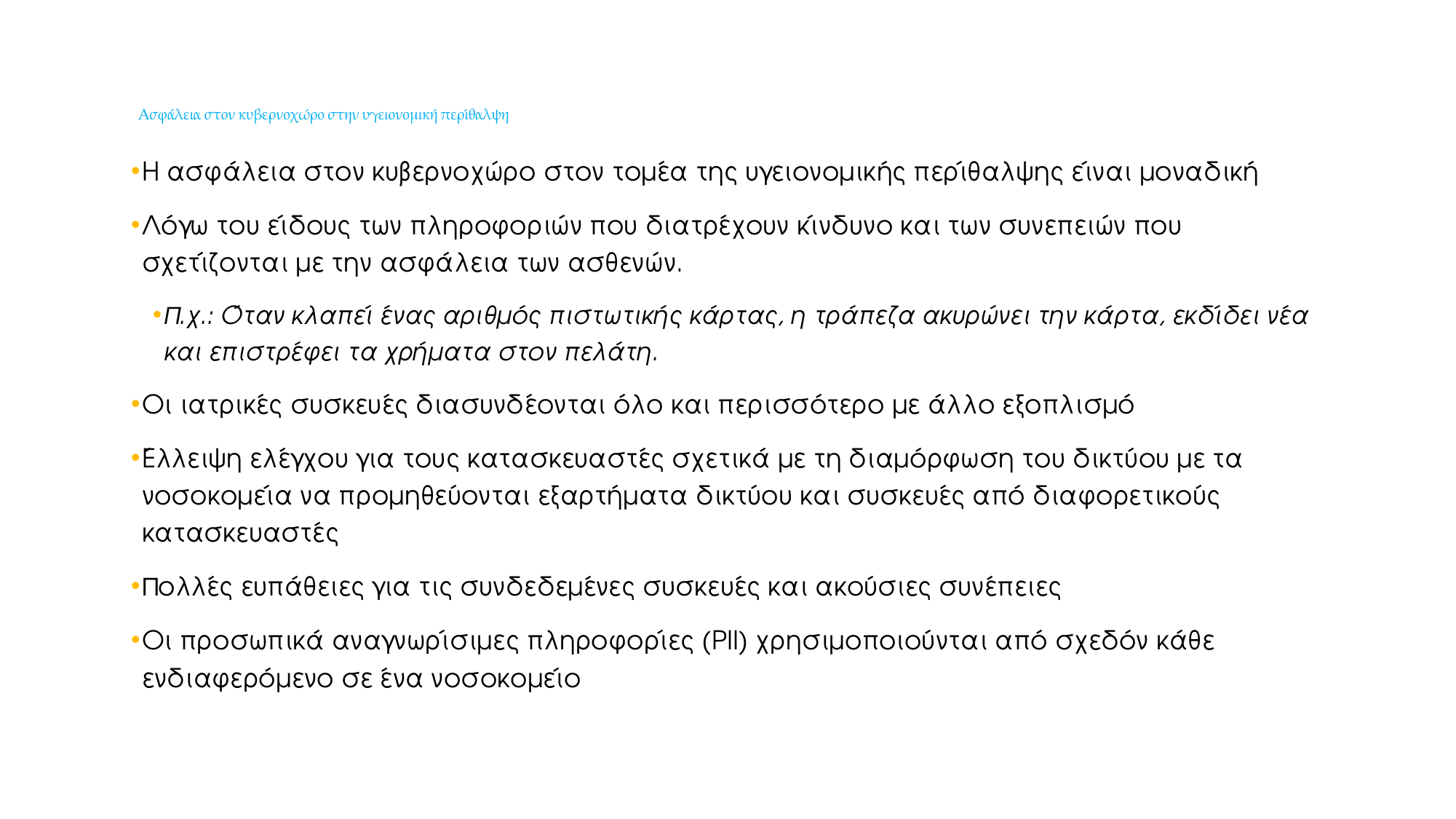

# Ασφάλεια στον κυβερνοχώρο στην υγειονομική περίθαλψη
Η ασφάλεια στον κυβερνοχώρο στον τομέα της υγειονομικής περίθαλψης είναι μοναδική
Λόγω του είδους των πληροφοριών που διατρέχουν κίνδυνο και των συνεπειών που σχετίζονται με την ασφάλεια των ασθενών.
Π.χ.: Όταν κλαπεί ένας αριθμός πιστωτικής κάρτας, η τράπεζα ακυρώνει την κάρτα, εκδίδει νέα και επιστρέφει τα χρήματα στον πελάτη.
Οι ιατρικές συσκευές διασυνδέονται όλο και περισσότερο με άλλο εξοπλισμό
Έλλειψη ελέγχου για τους κατασκευαστές σχετικά με τη διαμόρφωση του δικτύου με τα νοσοκομεία να προμηθεύονται εξαρτήματα δικτύου και συσκευές από διαφορετικούς κατασκευαστές
Πολλές ευπάθειες για τις συνδεδεμένες συσκευές και ακούσιες συνέπειες
Οι προσωπικά αναγνωρίσιμες πληροφορίες (PII) χρησιμοποιούνται από σχεδόν κάθε ενδιαφερόμενο σε ένα νοσοκομείο